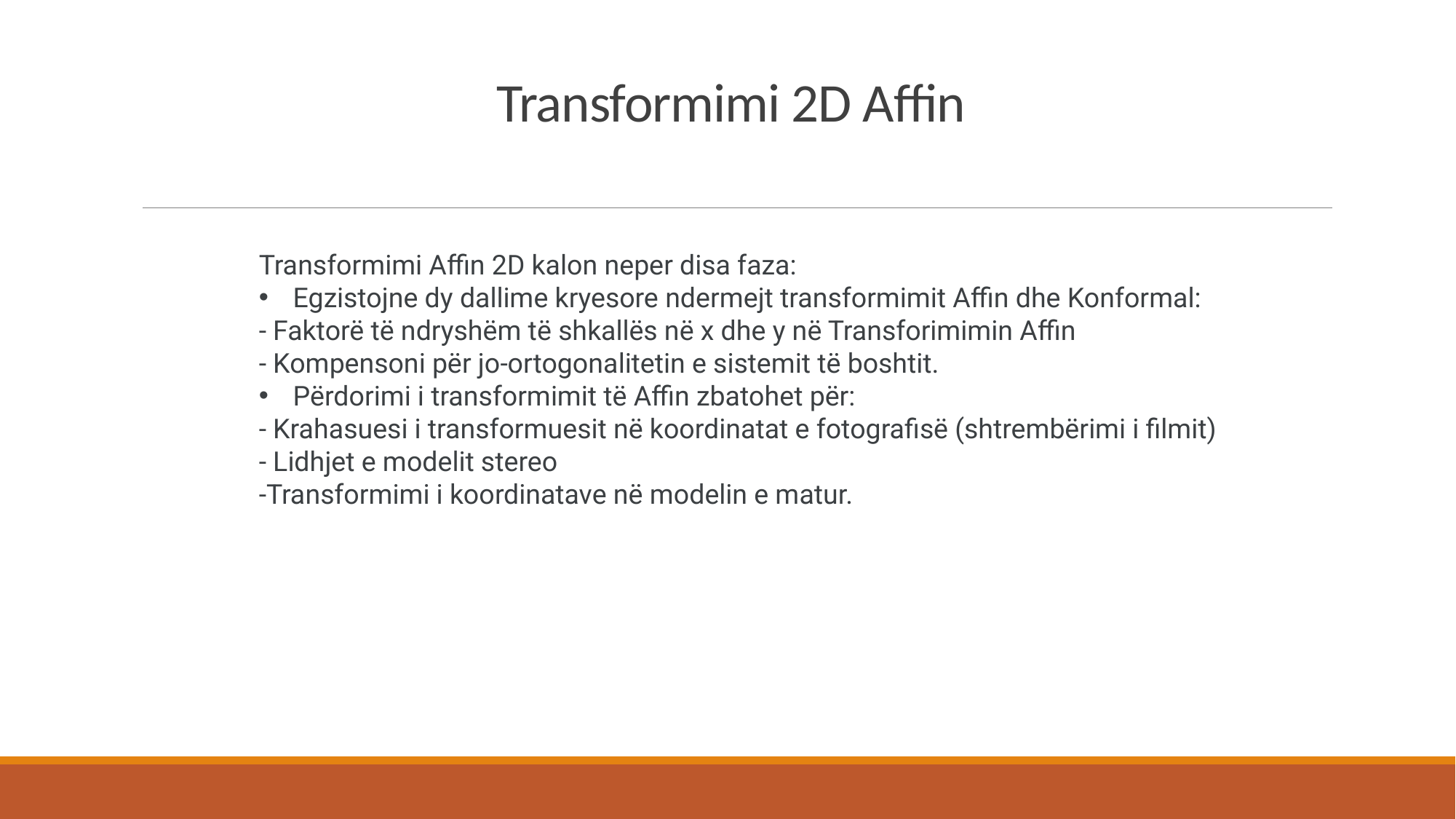

# Transformimi 2D Affin
Transformimi Affin 2D kalon neper disa faza:
Egzistojne dy dallime kryesore ndermejt transformimit Affin dhe Konformal:
- Faktorë të ndryshëm të shkallës në x dhe y në Transforimimin Affin
- Kompensoni për jo-ortogonalitetin e sistemit të boshtit.
Përdorimi i transformimit të Affin zbatohet për:
- Krahasuesi i transformuesit në koordinatat e fotografisë (shtrembërimi i filmit)
- Lidhjet e modelit stereo
-Transformimi i koordinatave në modelin e matur.